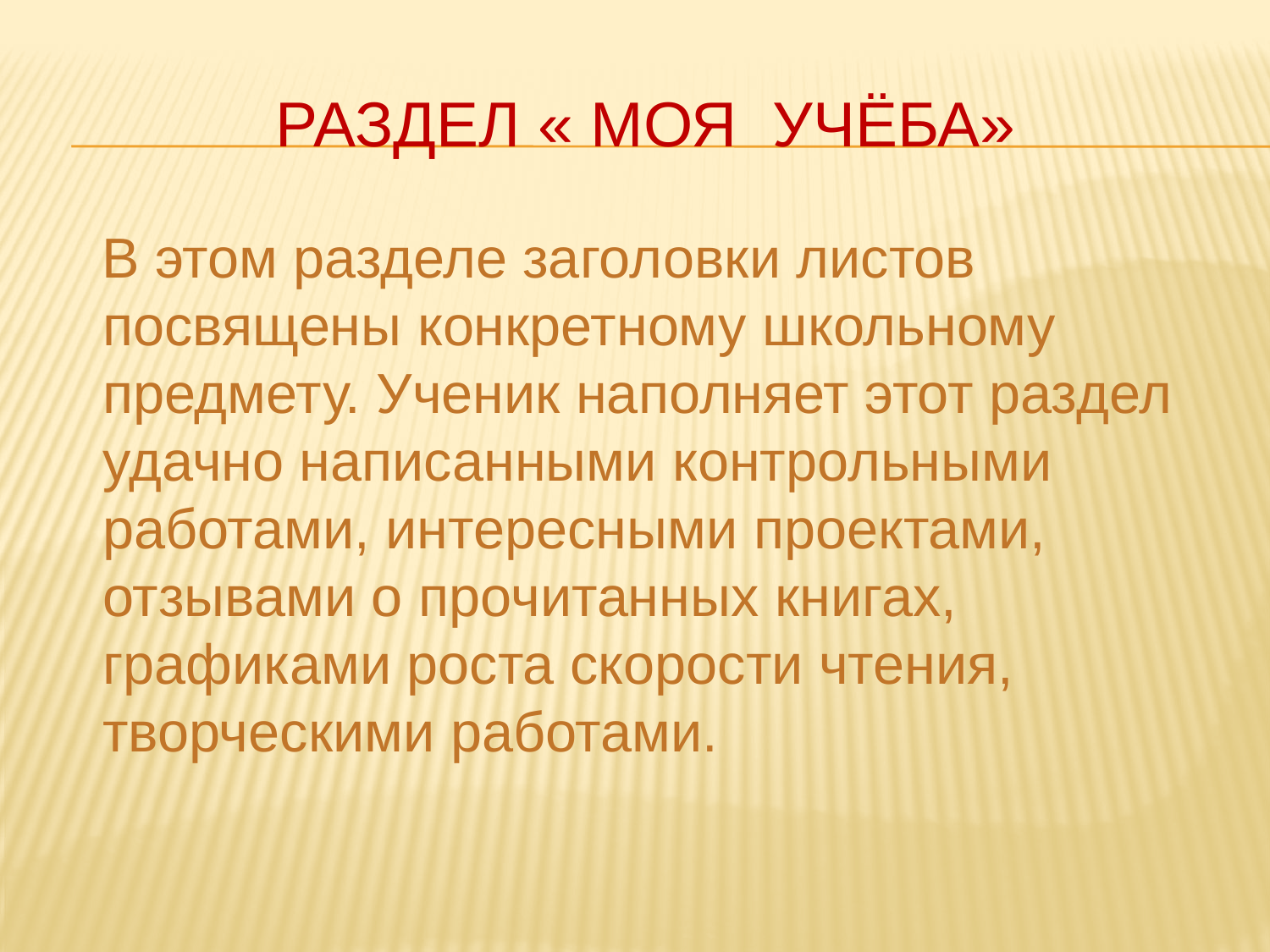

# Раздел « МоЯ  УЧЁБА»
   В этом разделе заголовки листов посвящены конкретному школьному предмету. Ученик наполняет этот раздел удачно написанными контрольными работами, интересными проектами, отзывами о прочитанных книгах, графиками роста скорости чтения, творческими работами.